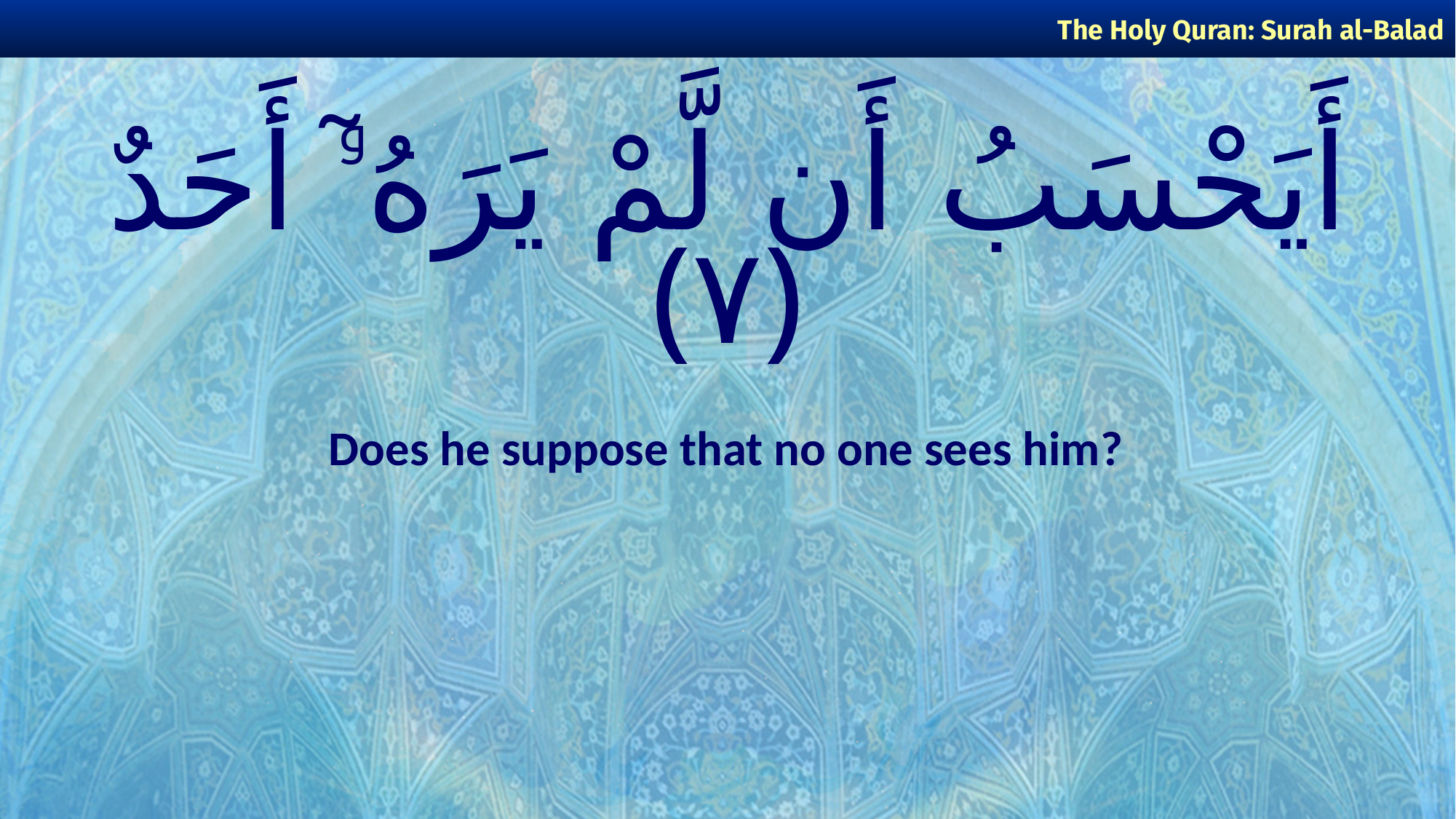

The Holy Quran: Surah al-Balad
# أَيَحْسَبُ أَن لَّمْ يَرَهُۥٓ أَحَدٌ ﴿٧﴾
Does he suppose that no one sees him?